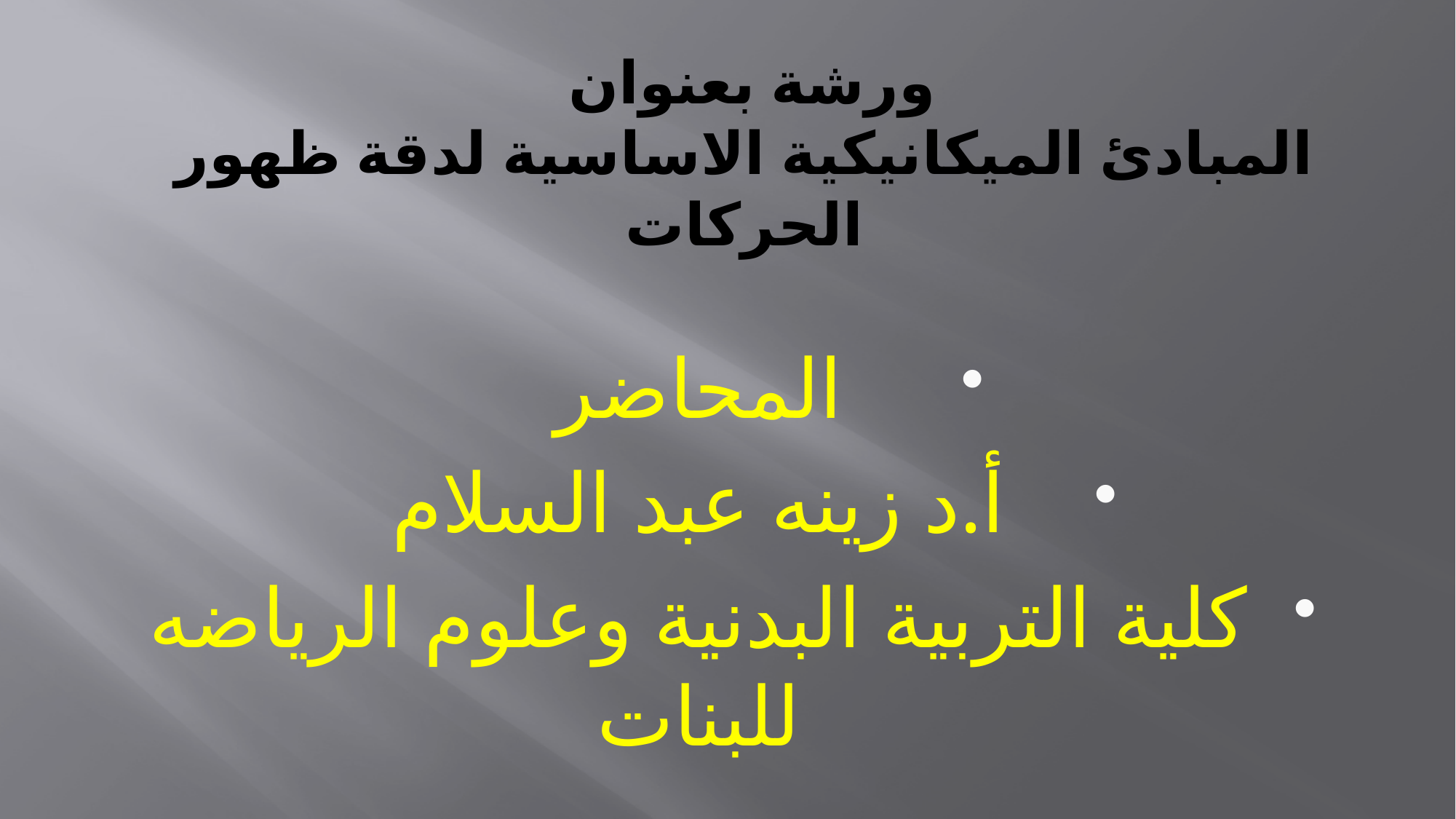

# ورشة بعنوان المبادئ الميكانيكية الاساسية لدقة ظهور الحركات
المحاضر
أ.د زينه عبد السلام
كلية التربية البدنية وعلوم الرياضه للبنات